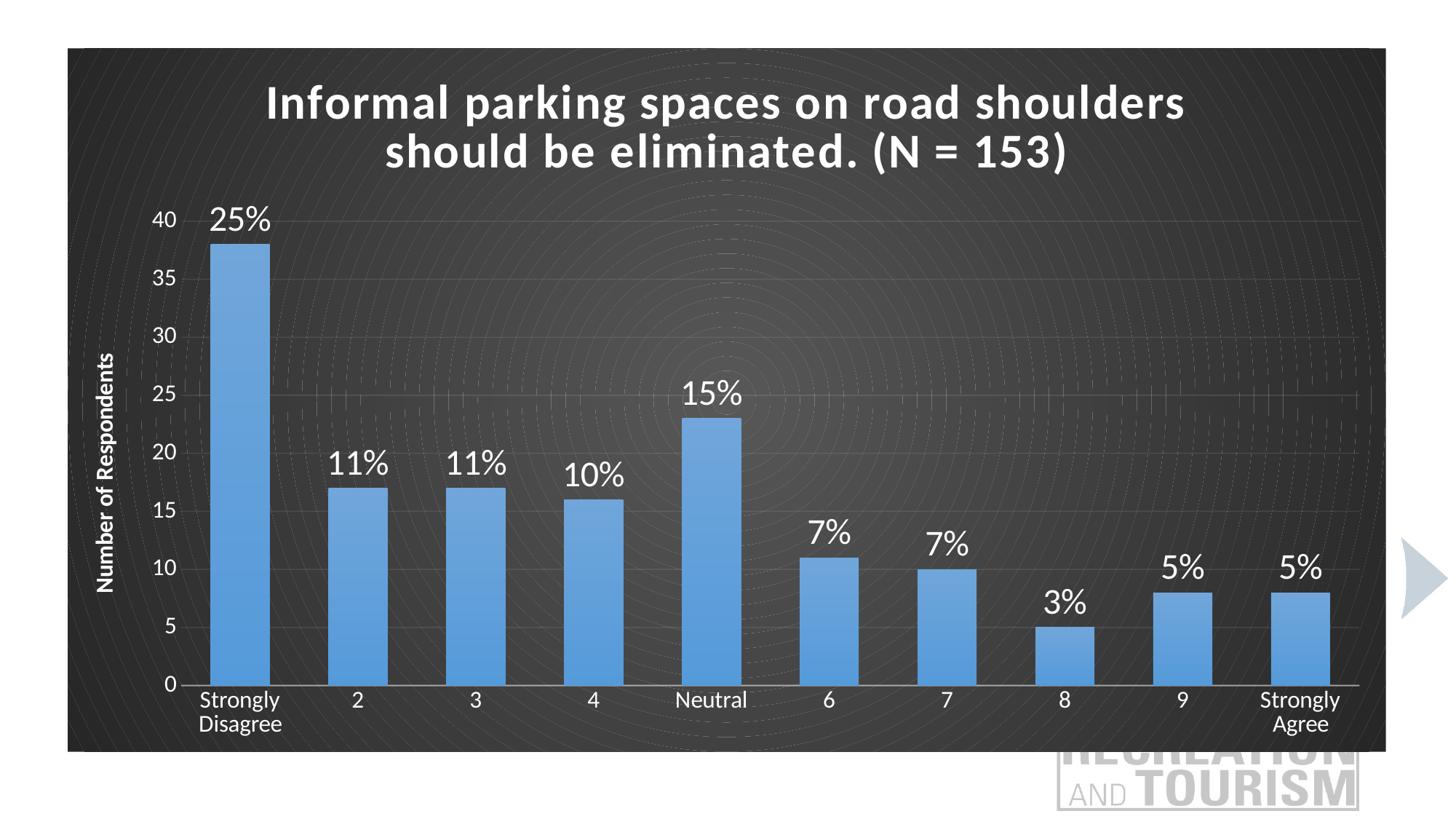

### Chart: Informal parking spaces on road shoulders should be eliminated. (N = 153)

| Category |  |
|---|---|
| Strongly Disagree | 38.0 |
| 2 | 17.0 |
| 3 | 17.0 |
| 4 | 16.0 |
| Neutral | 23.0 |
| 6 | 11.0 |
| 7 | 10.0 |
| 8 | 5.0 |
| 9 | 8.0 |
| Strongly Agree | 8.0 |